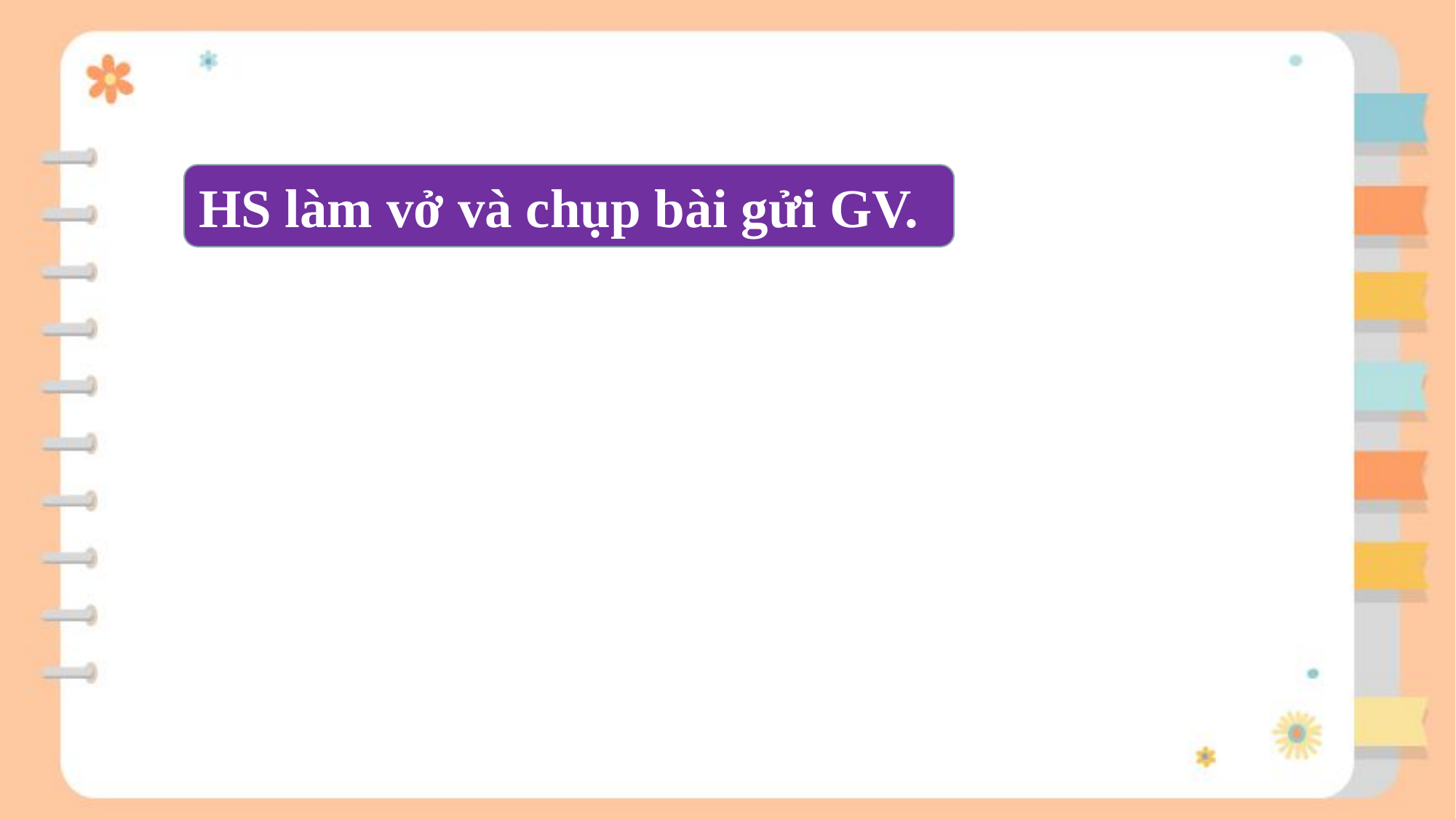

HS làm vở và chụp bài gửi GV.